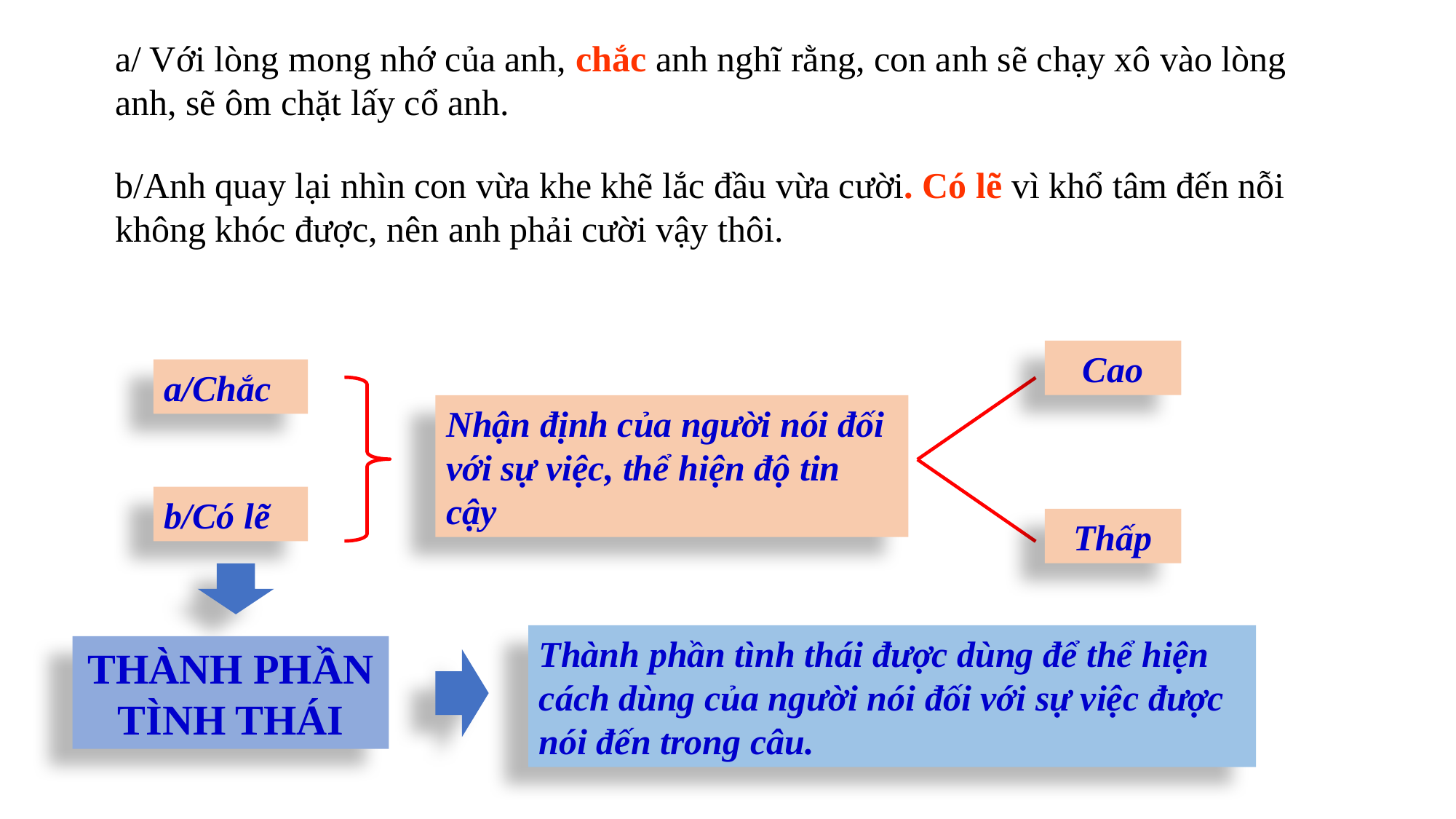

a/ Với lòng mong nhớ của anh, chắc anh nghĩ rằng, con anh sẽ chạy xô vào lòng anh, sẽ ôm chặt lấy cổ anh.
b/Anh quay lại nhìn con vừa khe khẽ lắc đầu vừa cười. Có lẽ vì khổ tâm đến nỗi không khóc được, nên anh phải cười vậy thôi.
Cao
a/Chắc

Nhận định của người nói đối với sự việc, thể hiện độ tin cậy

b/Có lẽ
Thấp

Thành phần tình thái được dùng để thể hiện cách dùng của người nói đối với sự việc được nói đến trong câu.
THÀNH PHẦN TÌNH THÁI